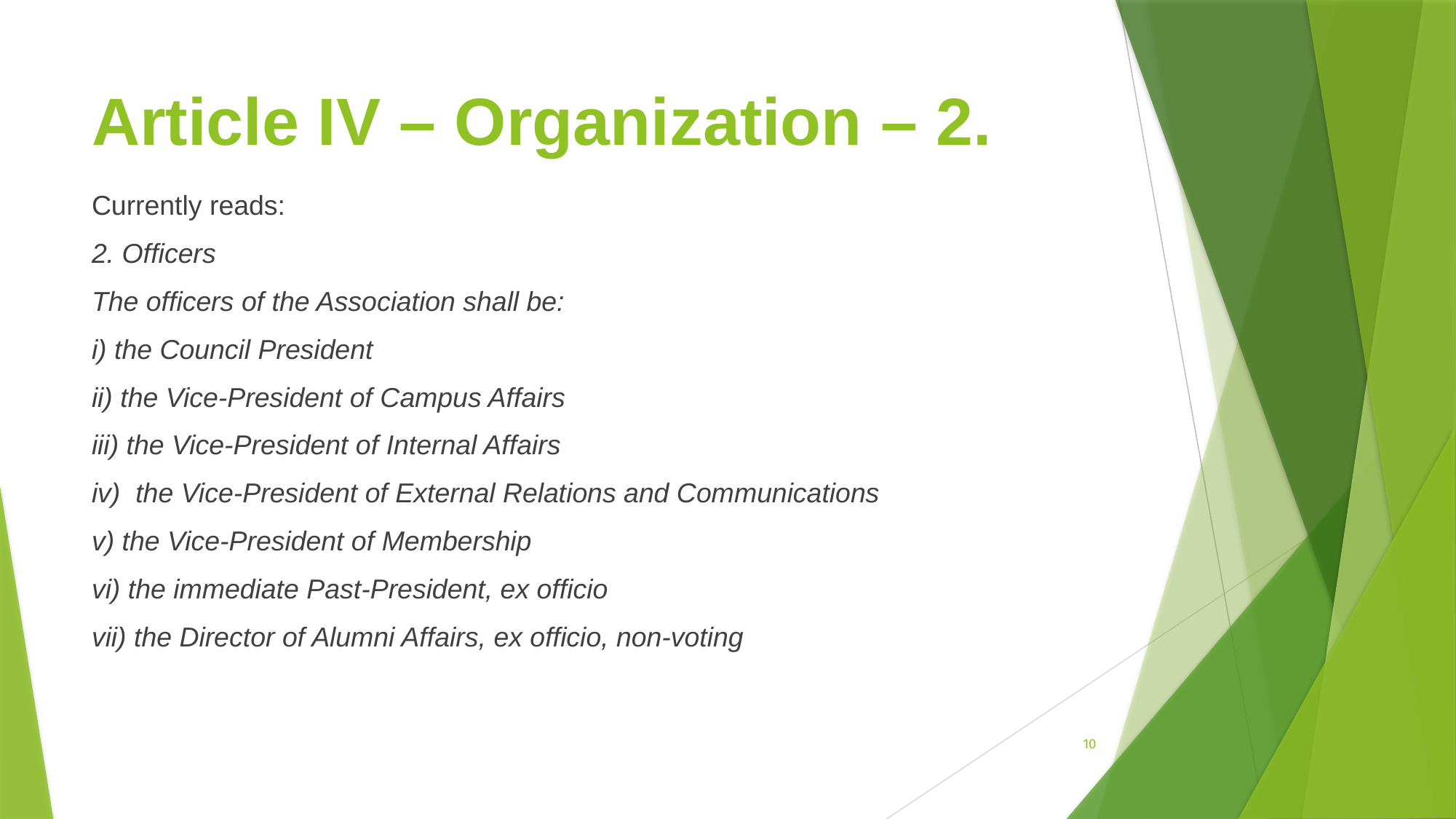

# Article IV – Organization – 2.
Currently reads:
2. Officers
The officers of the Association shall be:
i) the Council President
ii) the Vice-President of Campus Affairs
iii) the Vice-President of Internal Affairs
iv)  the Vice-President of External Relations and Communications
v) the Vice-President of Membership
vi) the immediate Past‑President, ex officio
vii) the Director of Alumni Affairs, ex officio, non‑voting
10